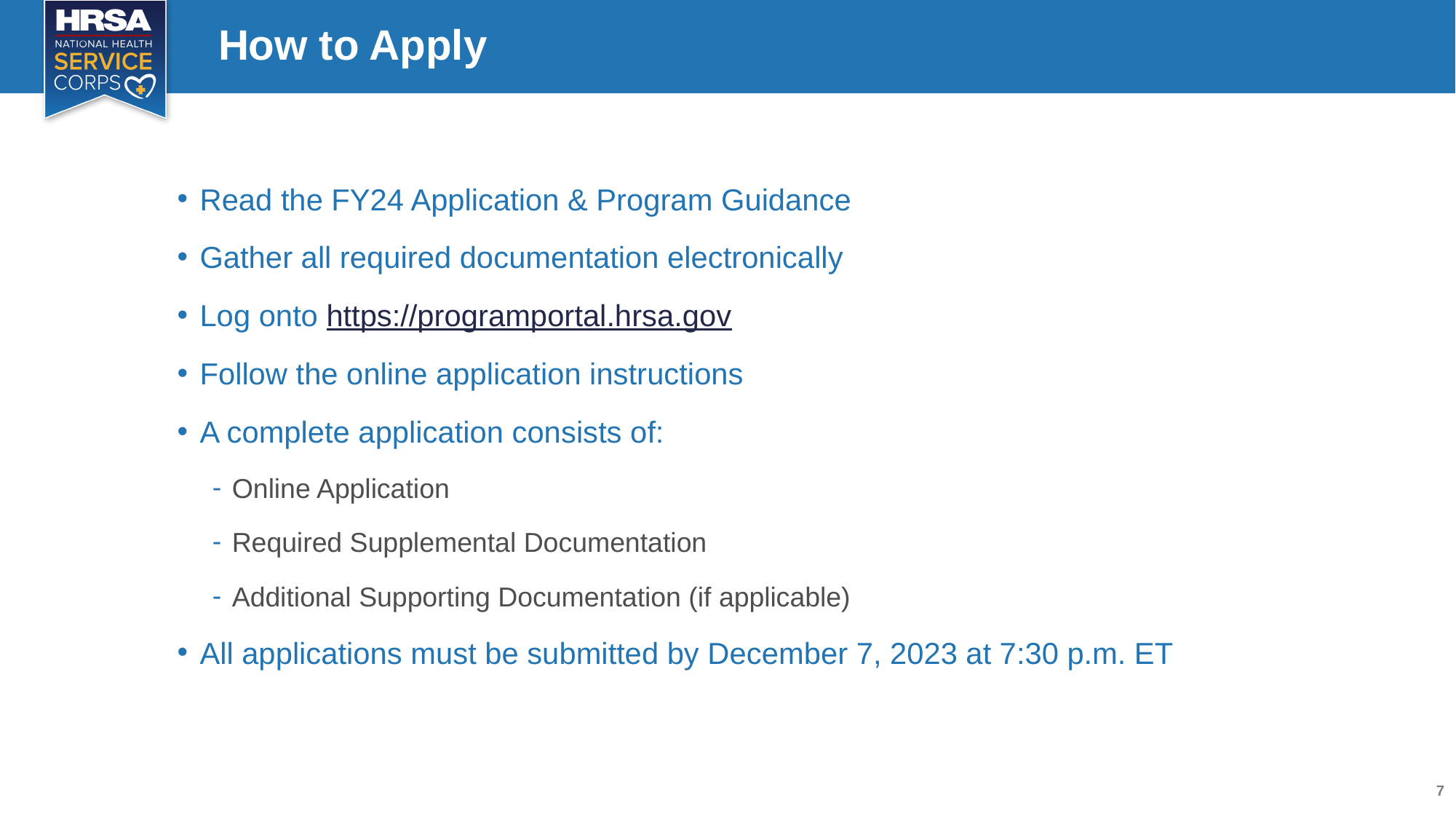

# How to Apply
Read the FY24 Application & Program Guidance
Gather all required documentation electronically
Log onto https://programportal.hrsa.gov
Follow the online application instructions
A complete application consists of:
Online Application
Required Supplemental Documentation
Additional Supporting Documentation (if applicable)
All applications must be submitted by December 7, 2023 at 7:30 p.m. ET